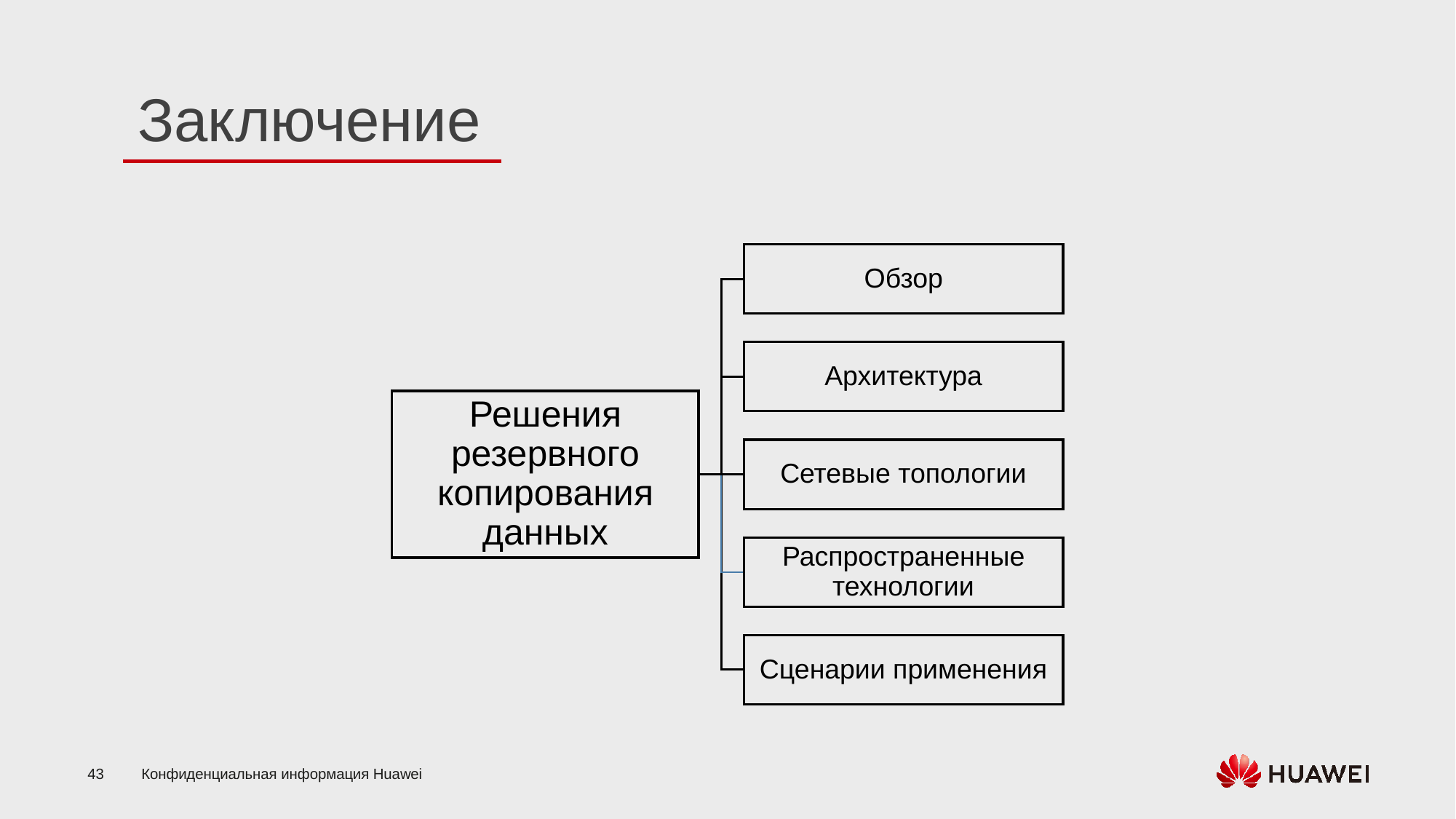

Решения резервного копирования данных
Обзор
Архитектура
Сетевые топологии
Распространенные технологии
Сценарии применения